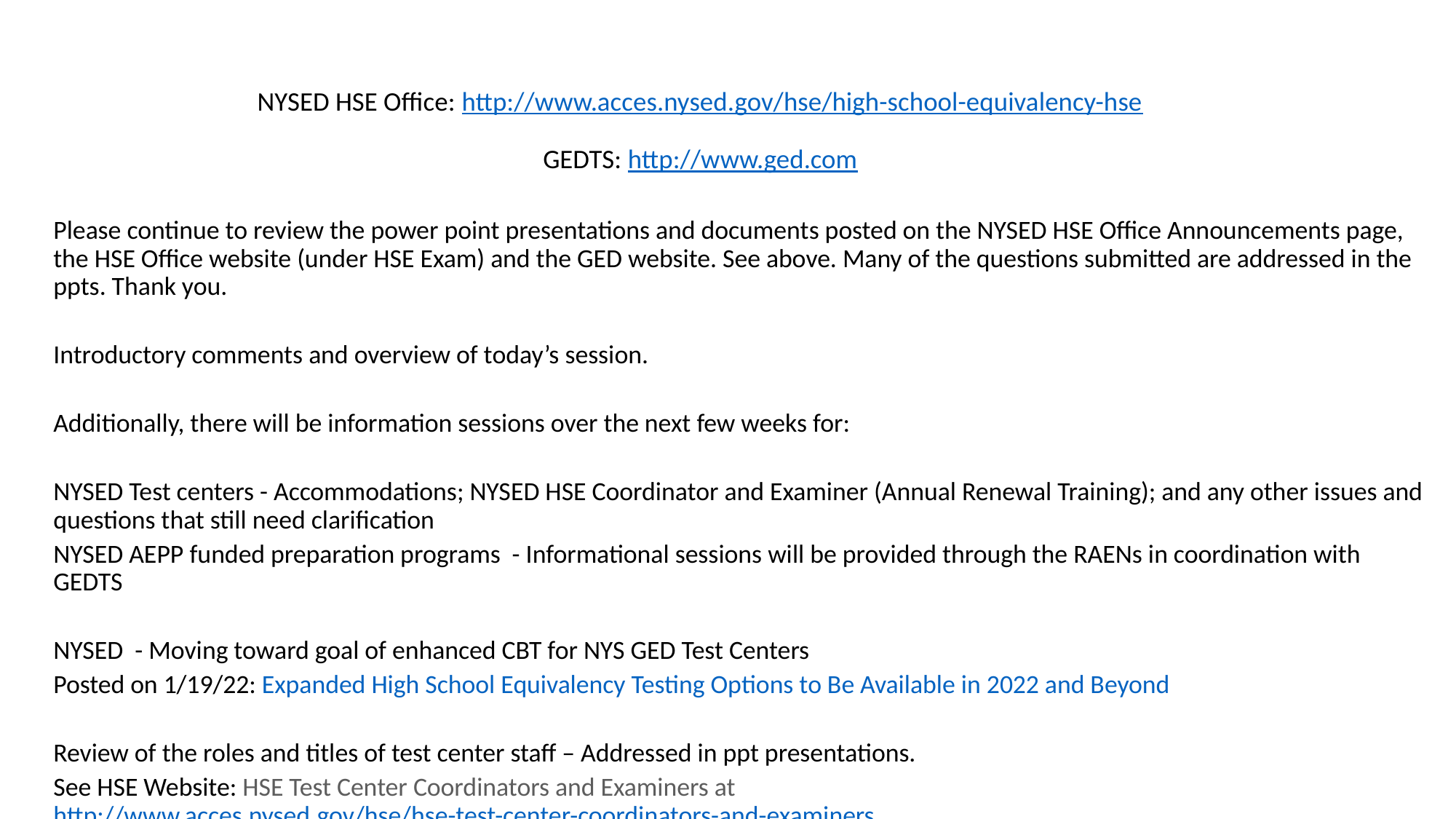

# NYSED HSE Office: http://www.acces.nysed.gov/hse/high-school-equivalency-hse GEDTS: http://www.ged.com

Please continue to review the power point presentations and documents posted on the NYSED HSE Office Announcements page, the HSE Office website (under HSE Exam) and the GED website. See above. Many of the questions submitted are addressed in the ppts. Thank you.

Introductory comments and overview of today’s session.

Additionally, there will be information sessions over the next few weeks for:

NYSED Test centers - Accommodations; NYSED HSE Coordinator and Examiner (Annual Renewal Training); and any other issues and questions that still need clarification
NYSED AEPP funded preparation programs  - Informational sessions will be provided through the RAENs in coordination with GEDTS

NYSED  - Moving toward goal of enhanced CBT for NYS GED Test Centers
Posted on 1/19/22: Expanded High School Equivalency Testing Options to Be Available in 2022 and Beyond

Review of the roles and titles of test center staff – Addressed in ppt presentations.
See HSE Website: HSE Test Center Coordinators and Examiners at  http://www.acces.nysed.gov/hse/hse-test-center-coordinators-and-examiners